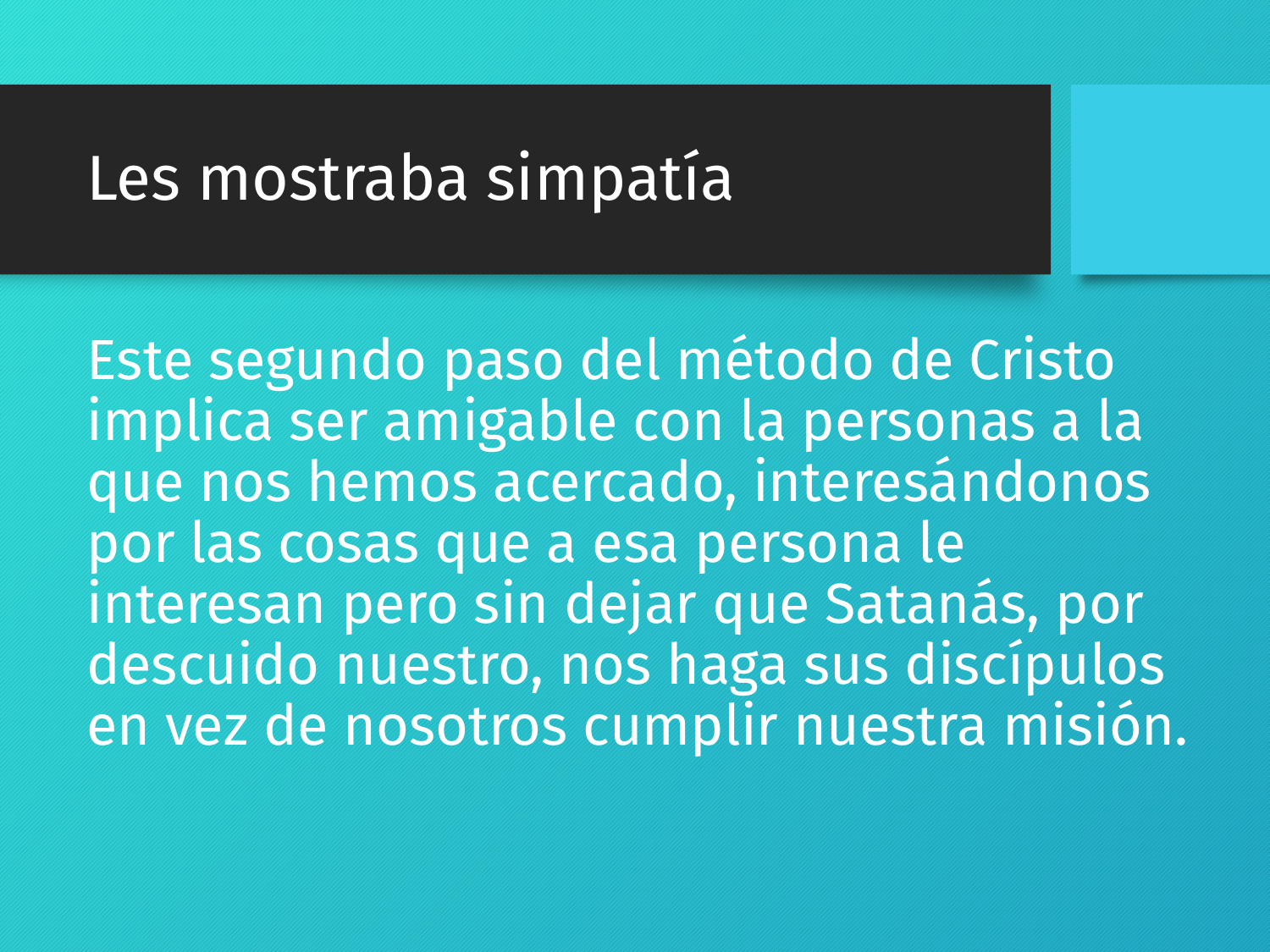

# Les mostraba simpatía
Este segundo paso del método de Cristo implica ser amigable con la personas a la que nos hemos acercado, interesándonos por las cosas que a esa persona le interesan pero sin dejar que Satanás, por descuido nuestro, nos haga sus discípulos en vez de nosotros cumplir nuestra misión.